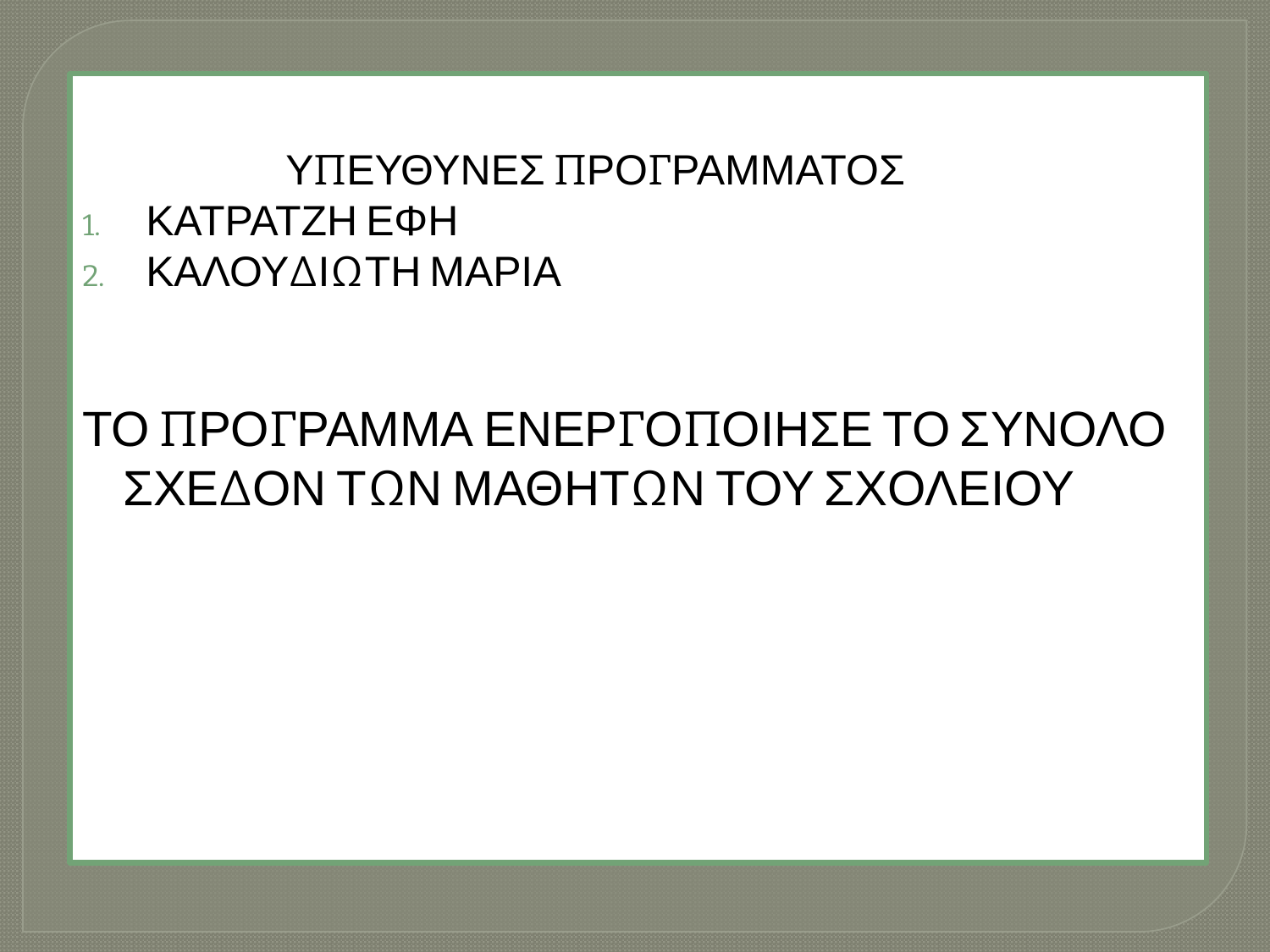

ΥΠΕΥΘΥΝΕΣ ΠΡΟΓΡΑΜΜΑΤΟΣ
ΚΑΤΡΑΤΖΗ ΕΦΗ
ΚΑΛΟΥΔΙΩΤΗ ΜΑΡΙΑ

ΤΟ ΠΡΟΓΡΑΜΜΑ ΕΝΕΡΓΟΠΟΙΗΣΕ ΤΟ ΣΥΝΟΛΟ ΣΧΕΔΟΝ ΤΩΝ ΜΑΘΗΤΩΝ ΤΟΥ ΣΧΟΛΕΙΟΥ
#